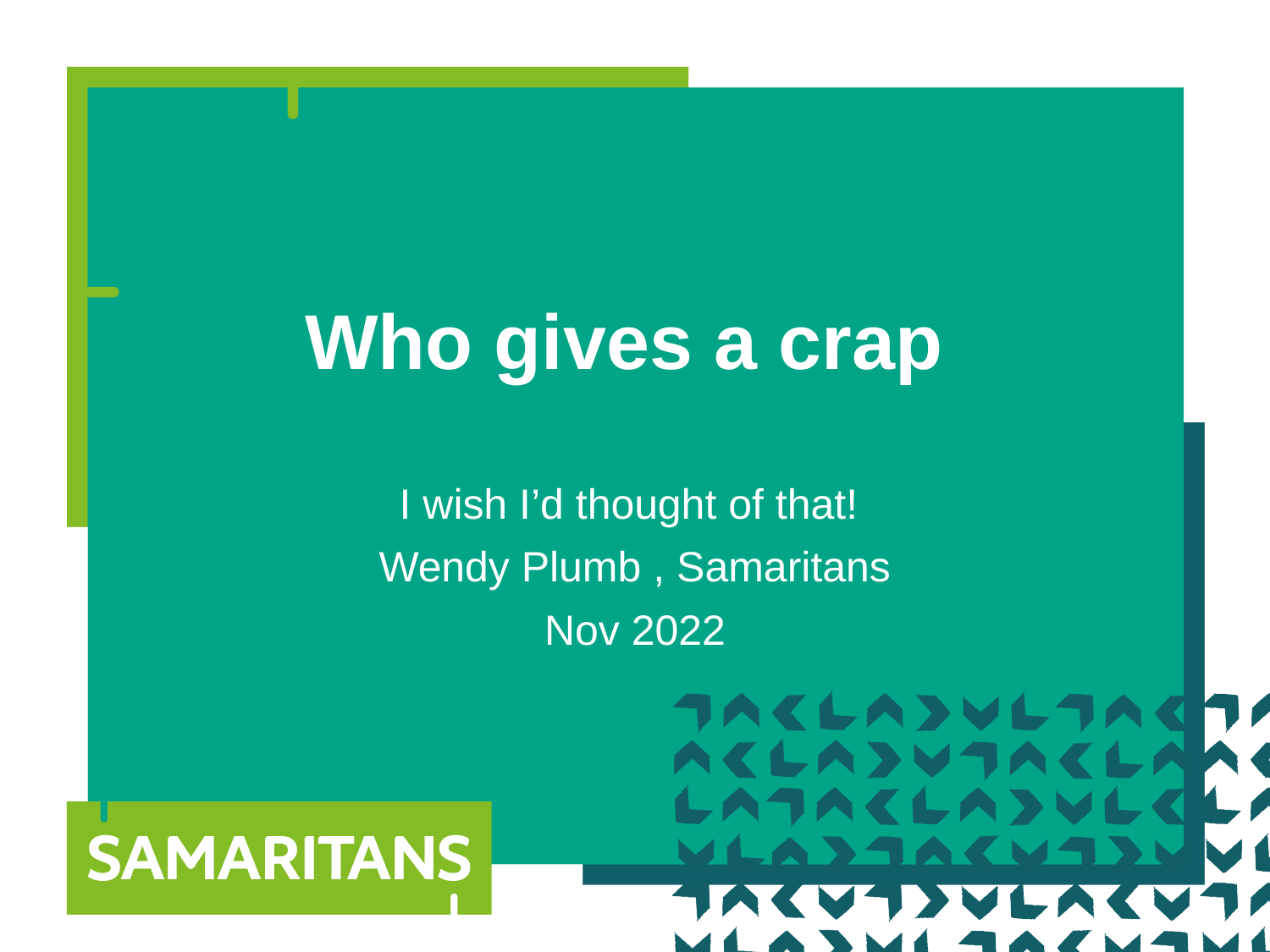

Who gives a crap
I wish I’d thought of that!
Wendy Plumb , Samaritans
Nov 2022